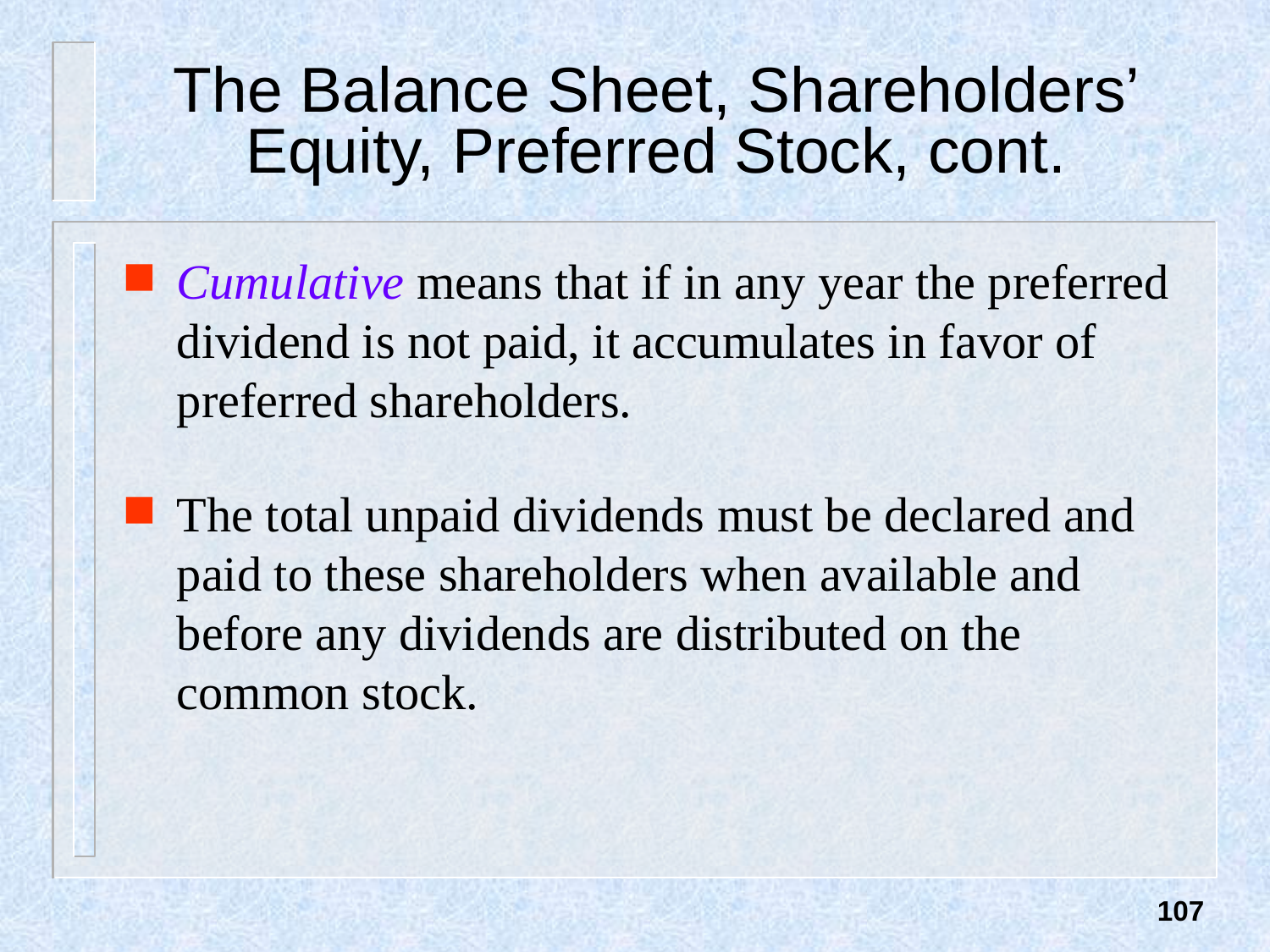

# The Balance Sheet, Shareholders’ Equity, Preferred Stock, cont.
Cumulative means that if in any year the preferred dividend is not paid, it accumulates in favor of preferred shareholders.

The total unpaid dividends must be declared and paid to these shareholders when available and before any dividends are distributed on the common stock.
107